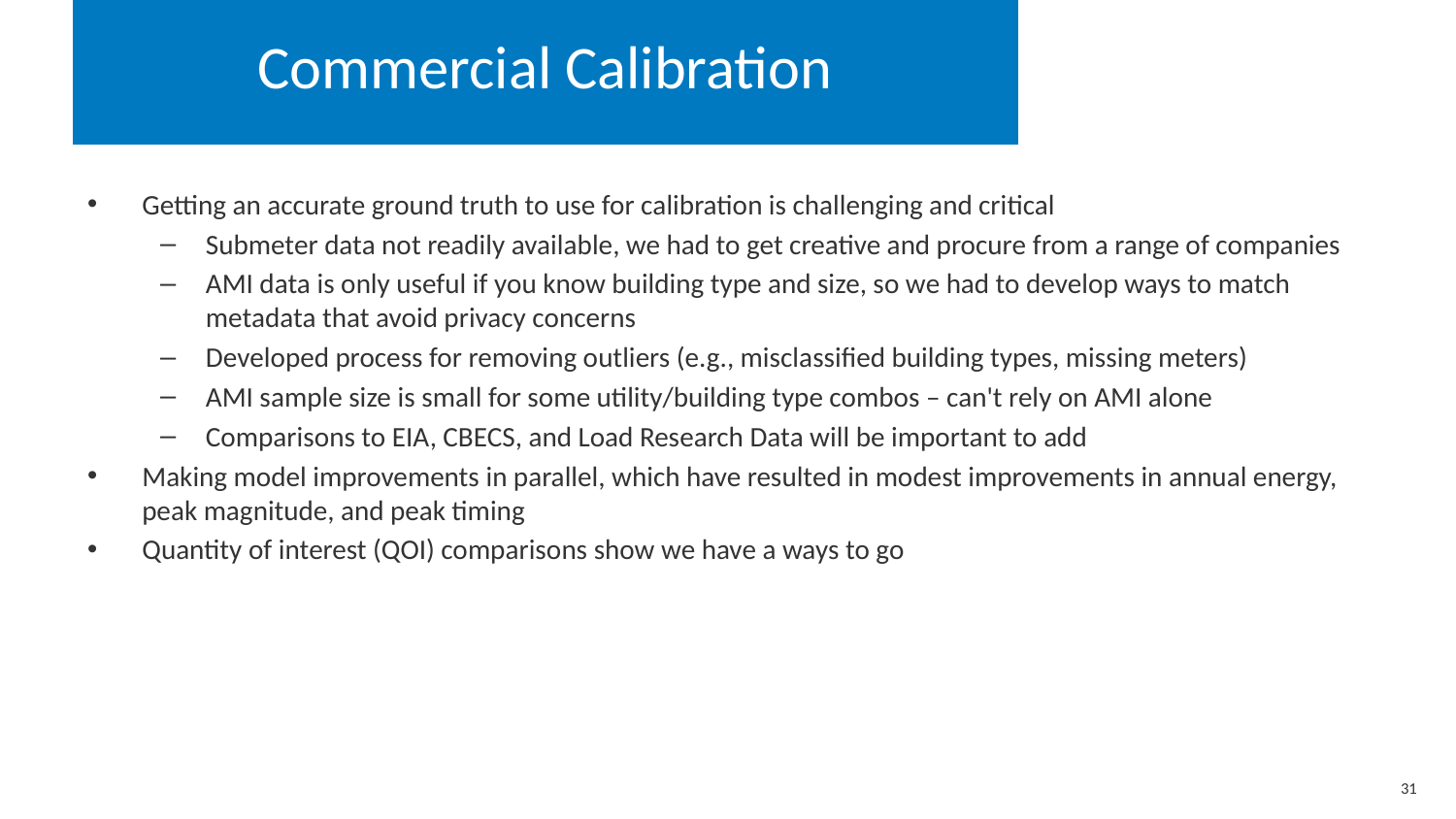

# Commercial Calibration
Getting an accurate ground truth to use for calibration is challenging and critical
Submeter data not readily available, we had to get creative and procure from a range of companies
AMI data is only useful if you know building type and size, so we had to develop ways to match metadata that avoid privacy concerns
Developed process for removing outliers (e.g., misclassified building types, missing meters)
AMI sample size is small for some utility/building type combos – can't rely on AMI alone
Comparisons to EIA, CBECS, and Load Research Data will be important to add
Making model improvements in parallel, which have resulted in modest improvements in annual energy, peak magnitude, and peak timing
Quantity of interest (QOI) comparisons show we have a ways to go
Including some enhancements to the diversity and granularity of EULPs, which don’t show up in the main QOIs
Region 3 of 4 to finish in May 2021, Region 4 of 4 to finish in August 2021